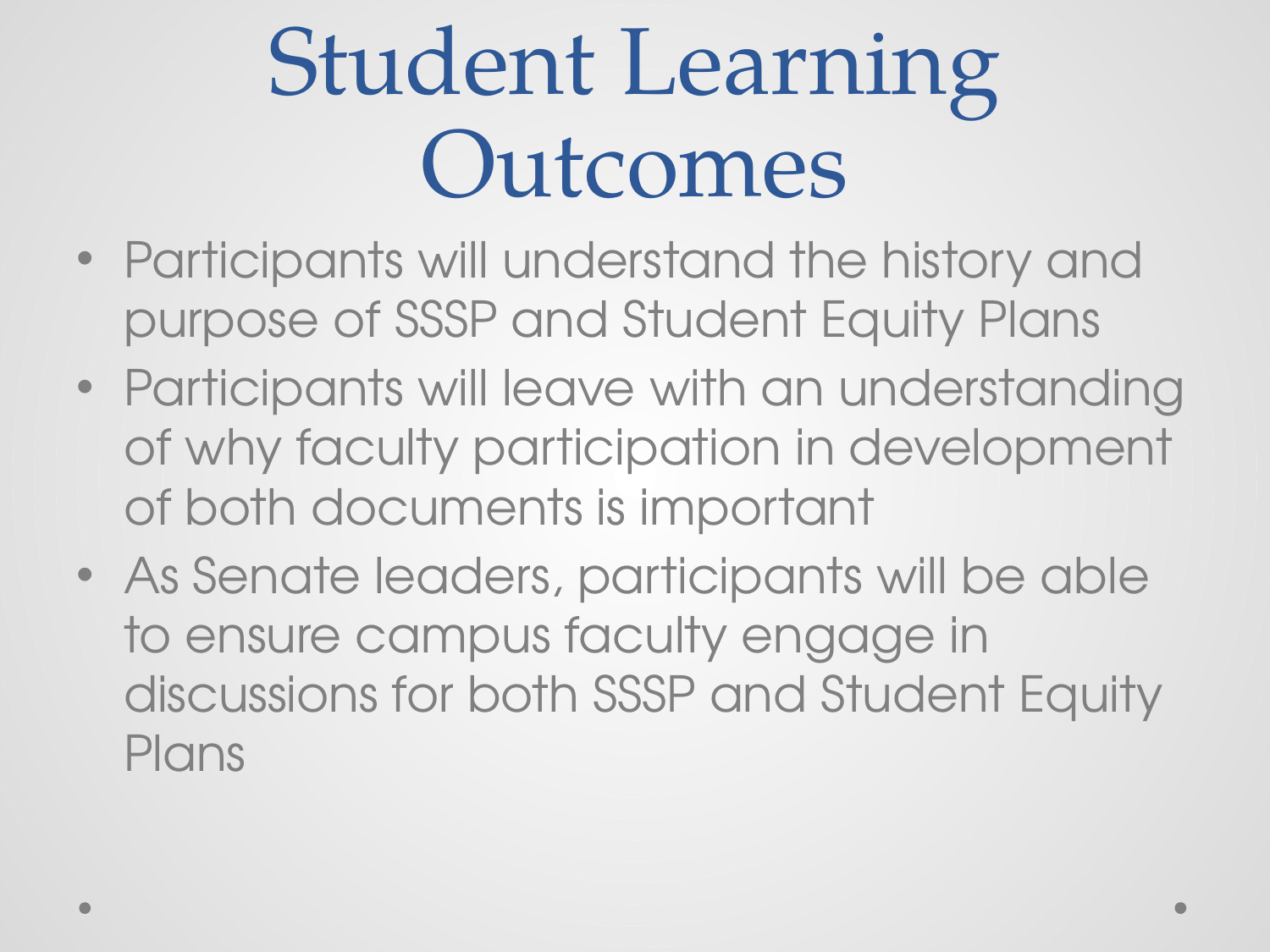

# Student Learning Outcomes
Participants will understand the history and purpose of SSSP and Student Equity Plans
Participants will leave with an understanding of why faculty participation in development of both documents is important
As Senate leaders, participants will be able to ensure campus faculty engage in discussions for both SSSP and Student Equity Plans